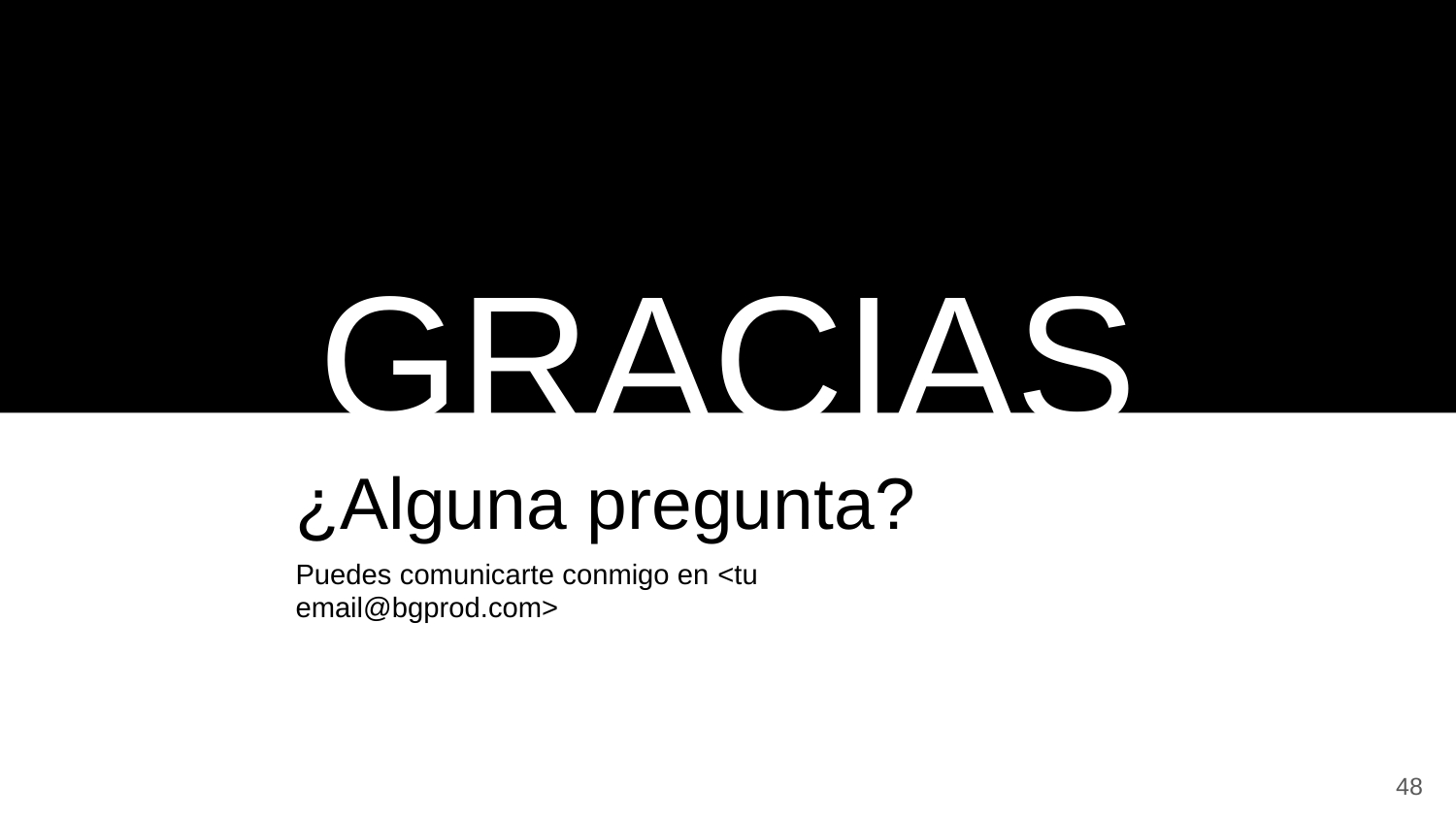

GRACIAS
¿Alguna pregunta?
Puedes comunicarte conmigo en <tu email@bgprod.com>
48